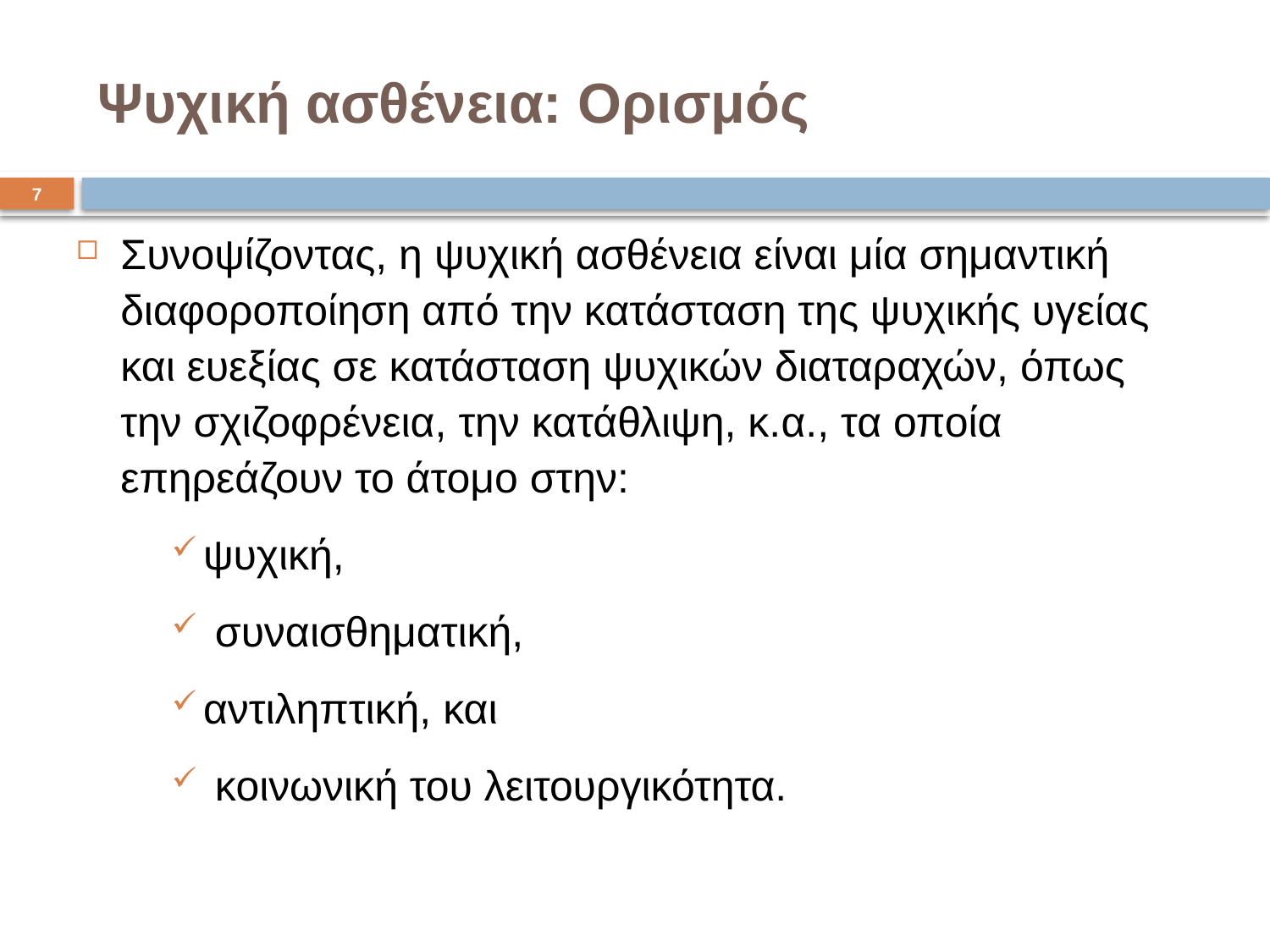

# Ψυχική ασθένεια: Ορισμός
7
Συνοψίζοντας, η ψυχική ασθένεια είναι μία σημαντική διαφοροποίηση από την κατάσταση της ψυχικής υγείας και ευεξίας σε κατάσταση ψυχικών διαταραχών, όπως την σχιζοφρένεια, την κατάθλιψη, κ.α., τα οποία επηρεάζουν το άτομο στην:
ψυχική,
 συναισθηματική,
αντιληπτική, και
 κοινωνική του λειτουργικότητα.